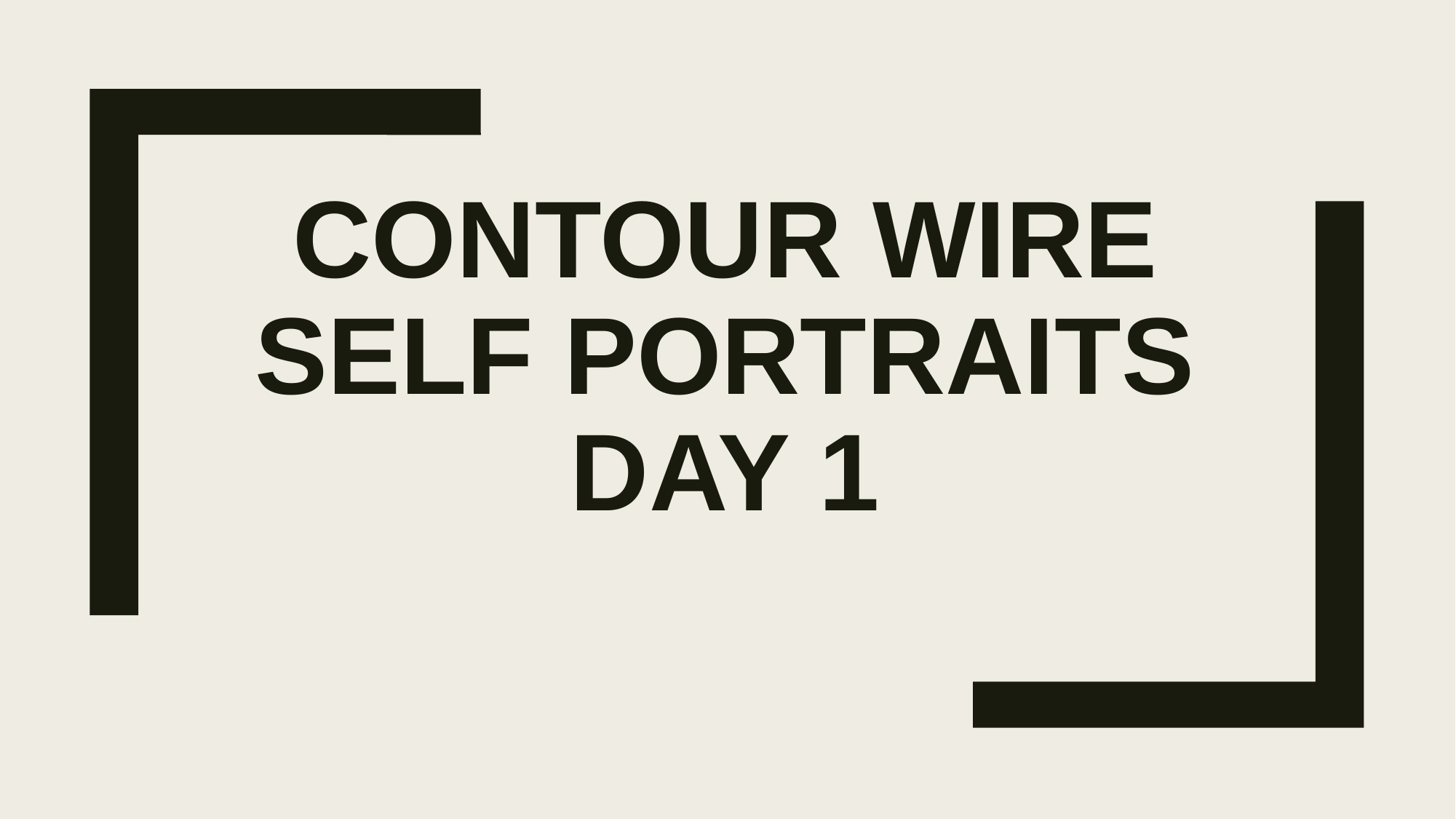

# CONTOUR WIRE SELF PORTRAITS DAY 1